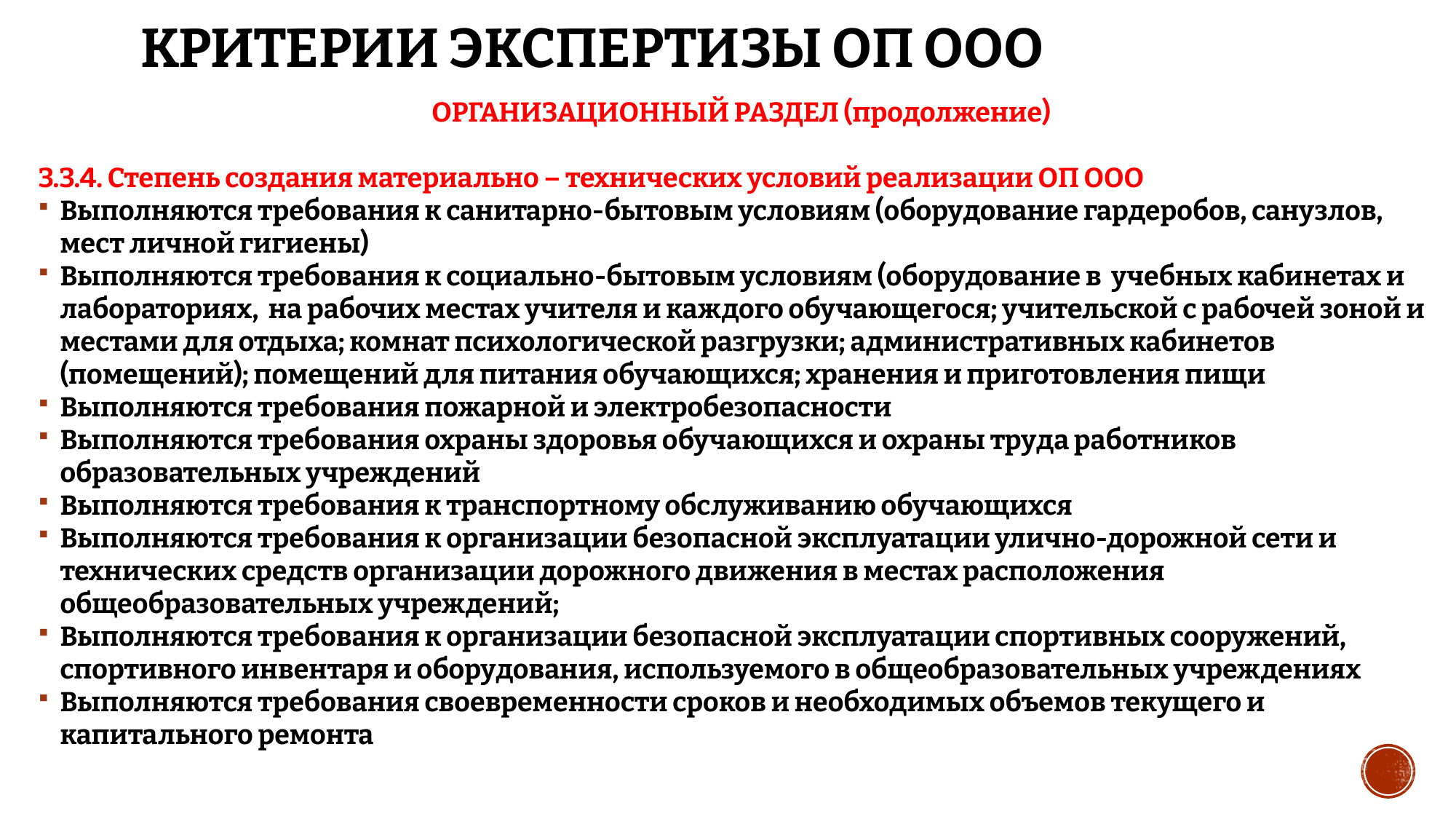

# Критерии экспертизы оп ооо
ОРГАНИЗАЦИОННЫЙ РАЗДЕЛ (продолжение)

3.3.4. Степень создания материально – технических условий реализации ОП ООО
Выполняются требования к санитарно-бытовым условиям (оборудование гардеробов, санузлов, мест личной гигиены)
Выполняются требования к социально-бытовым условиям (оборудование в  учебных кабинетах и  лабораториях,  на рабочих местах учителя и каждого обучающегося; учительской с рабочей зоной и местами для отдыха; комнат психологической разгрузки; административных кабинетов (помещений); помещений для питания обучающихся; хранения и приготовления пищи
Выполняются требования пожарной и электробезопасности
Выполняются требования охраны здоровья обучающихся и охраны труда работников образовательных учреждений
Выполняются требования к транспортному обслуживанию обучающихся
Выполняются требования к организации безопасной эксплуатации улично-дорожной сети и технических средств организации дорожного движения в местах расположения общеобразовательных учреждений;
Выполняются требования к организации безопасной эксплуатации спортивных сооружений, спортивного инвентаря и оборудования, используемого в общеобразовательных учреждениях
Выполняются требования своевременности сроков и необходимых объемов текущего и капитального ремонта